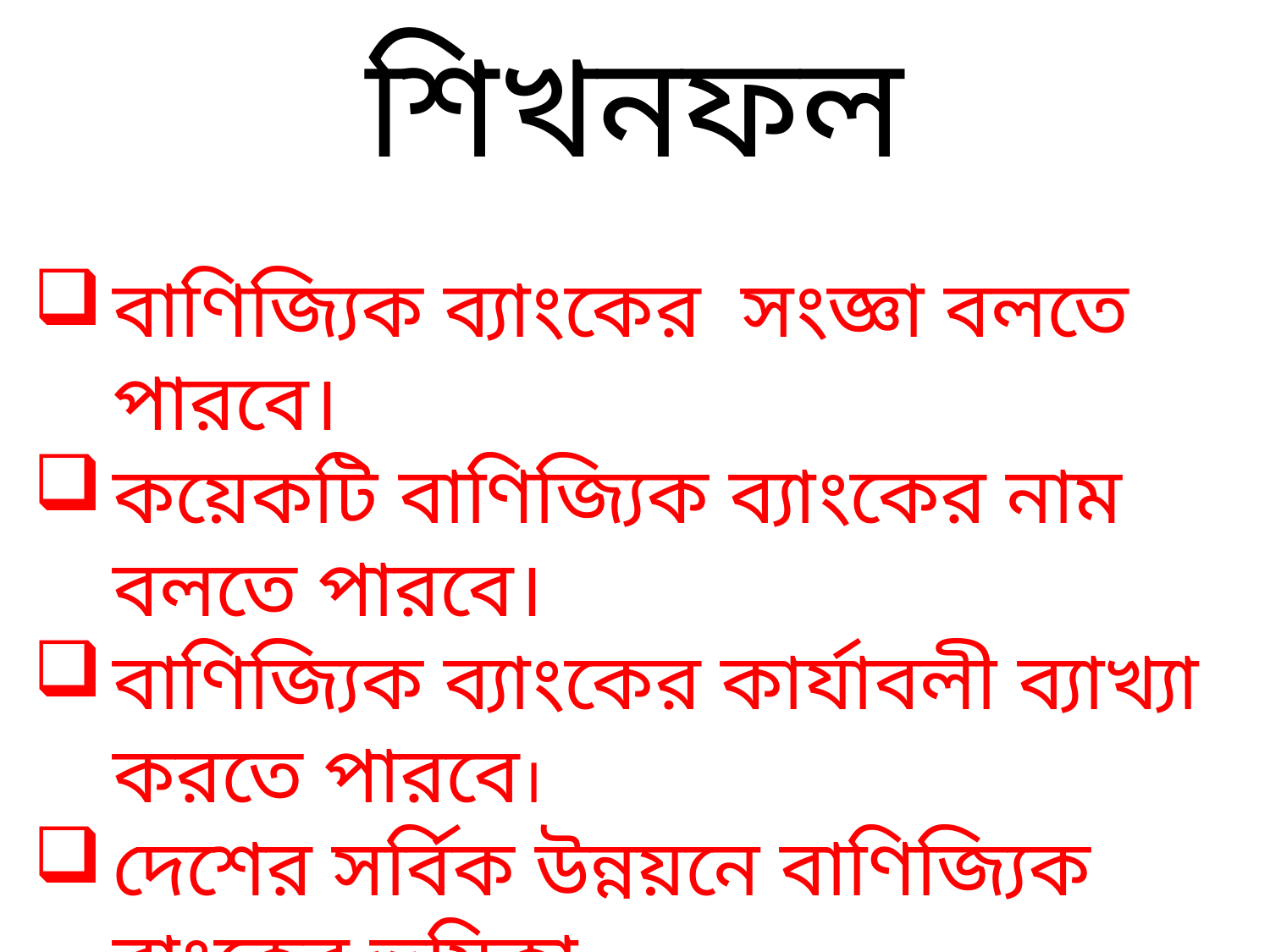

# শিখনফল
বাণিজ্যিক ব্যাংকের  সংজ্ঞা বলতে পারবে।
কয়েকটি বাণিজ্যিক ব্যাংকের নাম বলতে পারবে।
বাণিজ্যিক ব্যাংকের কার্যাবলী ব্যাখ্যা করতে পারবে।
দেশের সর্বিক উন্নয়নে বাণিজ্যিক বাংকের ভূমিকা
  মূল্যায়ন করতে পারবে।